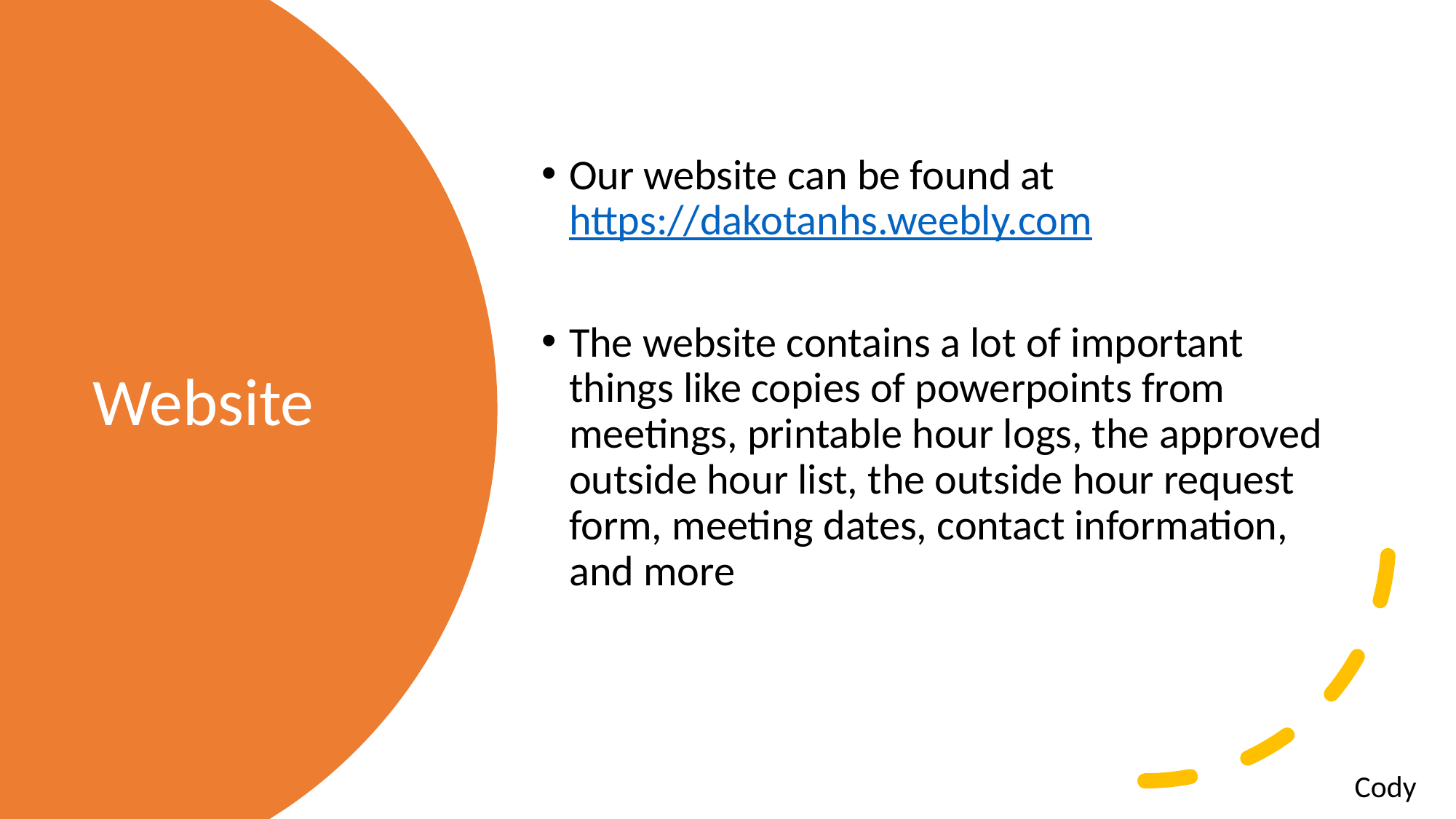

Our website can be found at https://dakotanhs.weebly.com

The website contains a lot of important things like copies of powerpoints from meetings, printable hour logs, the approved outside hour list, the outside hour request form, meeting dates, contact information, and more

# Website

Cody